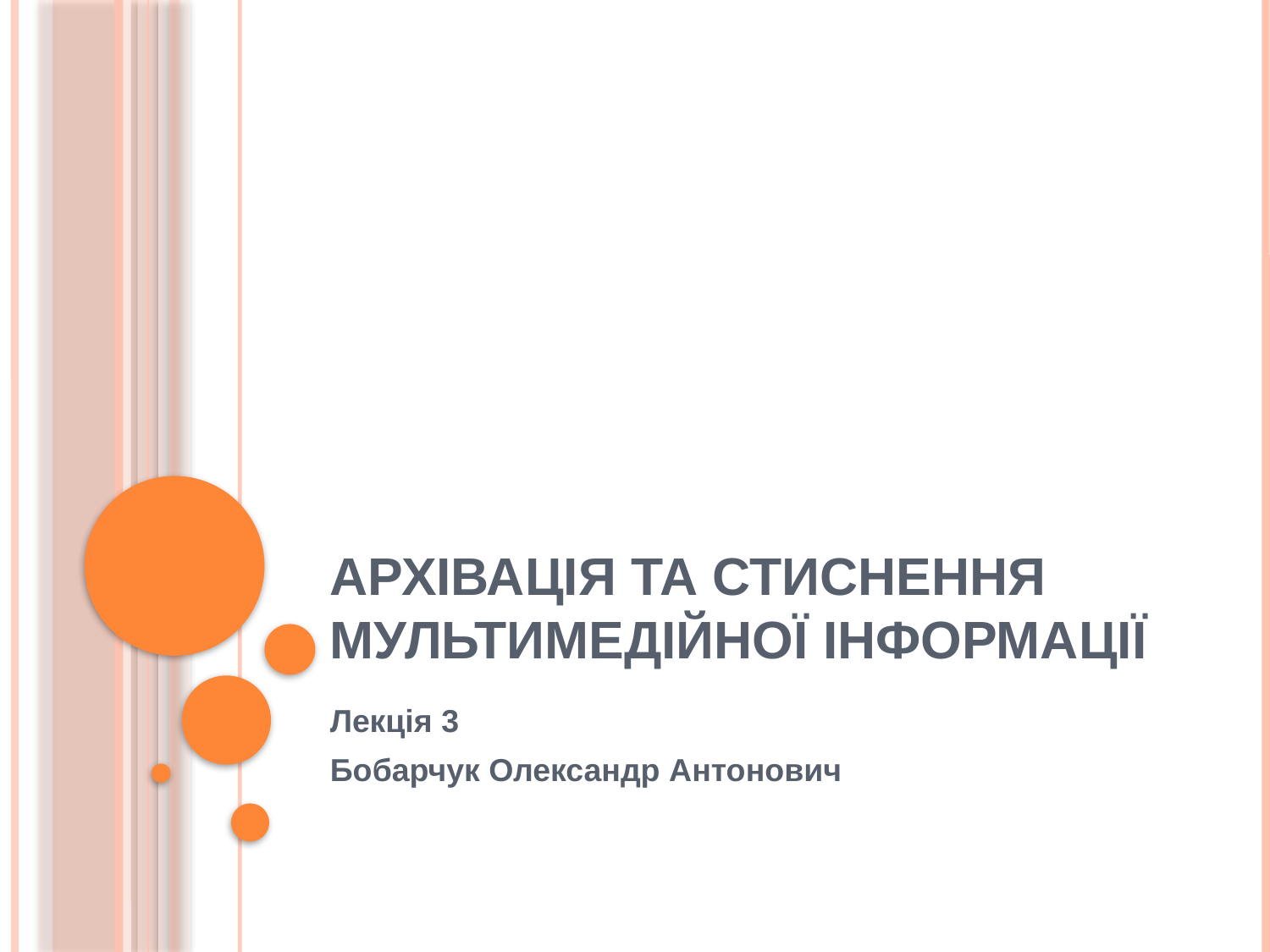

# Архівація та стиснення мультимедійної інформації
Лекція 3
Бобарчук Олександр Антонович